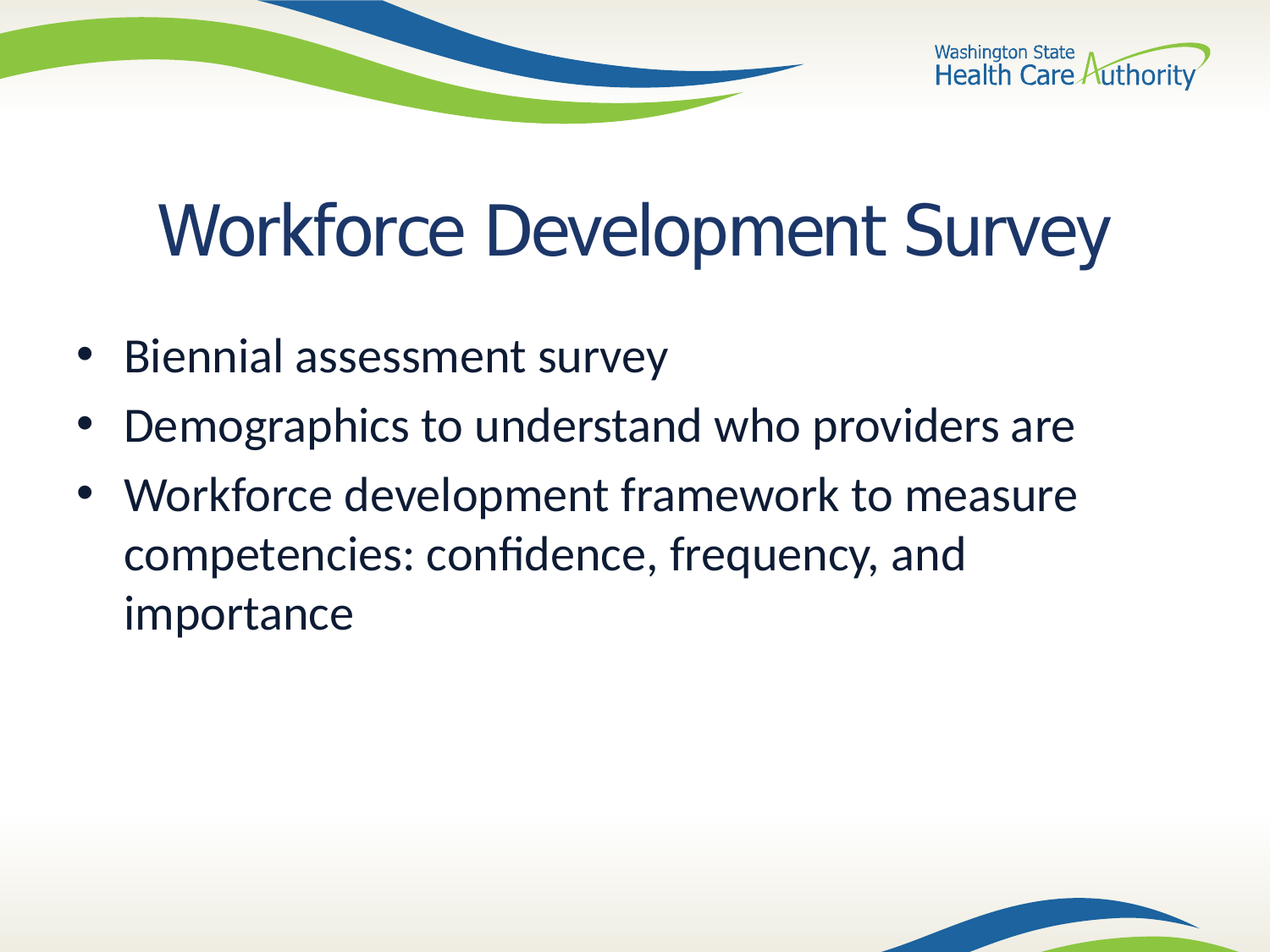

# Workforce Development Survey
Biennial assessment survey
Demographics to understand who providers are
Workforce development framework to measure competencies: confidence, frequency, and importance